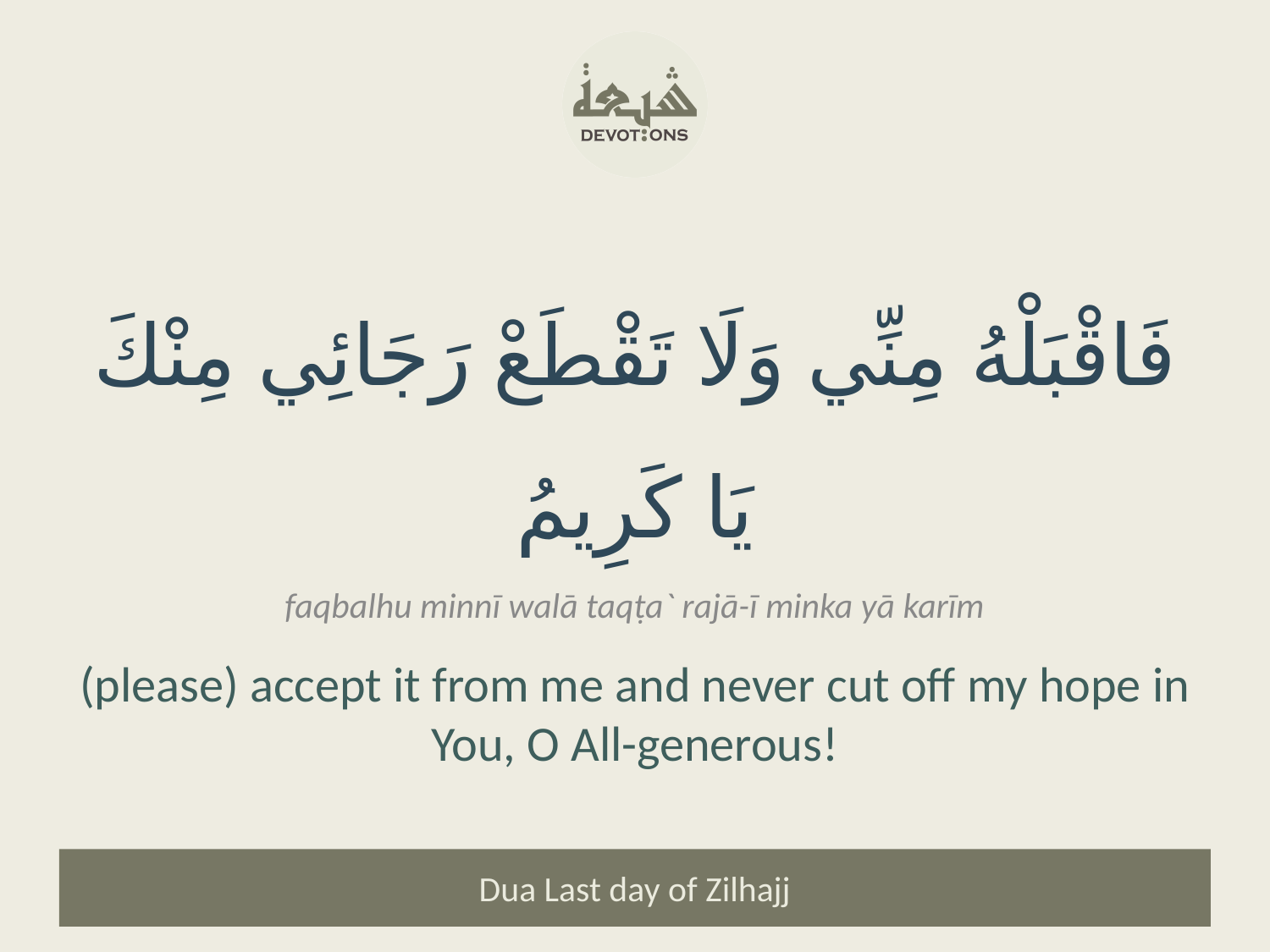

فَاقْبَلْهُ مِنِّي وَلَا تَقْطَعْ رَجَائِي مِنْكَ يَا كَرِيمُ
faqbalhu minnī walā taqṭa` rajā-ī minka yā karīm
(please) accept it from me and never cut off my hope in You, O All-generous!
Dua Last day of Zilhajj